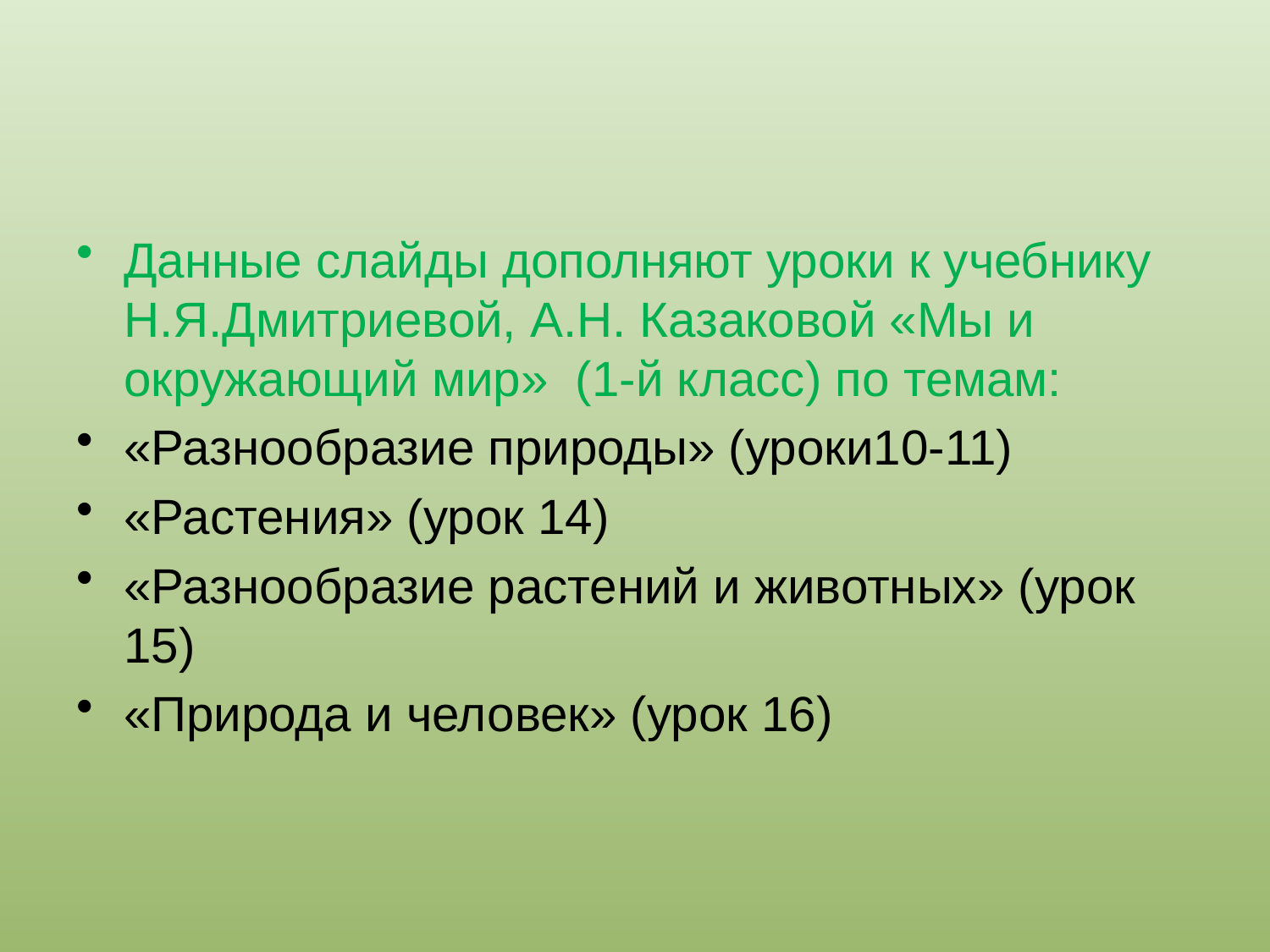

Данные слайды дополняют уроки к учебнику  Н.Я.Дмитриевой, А.Н. Казаковой «Мы и окружающий мир»  (1-й класс) по темам:
«Разнообразие природы» (уроки10-11)
«Растения» (урок 14)
«Разнообразие растений и животных» (урок 15)
«Природа и человек» (урок 16)